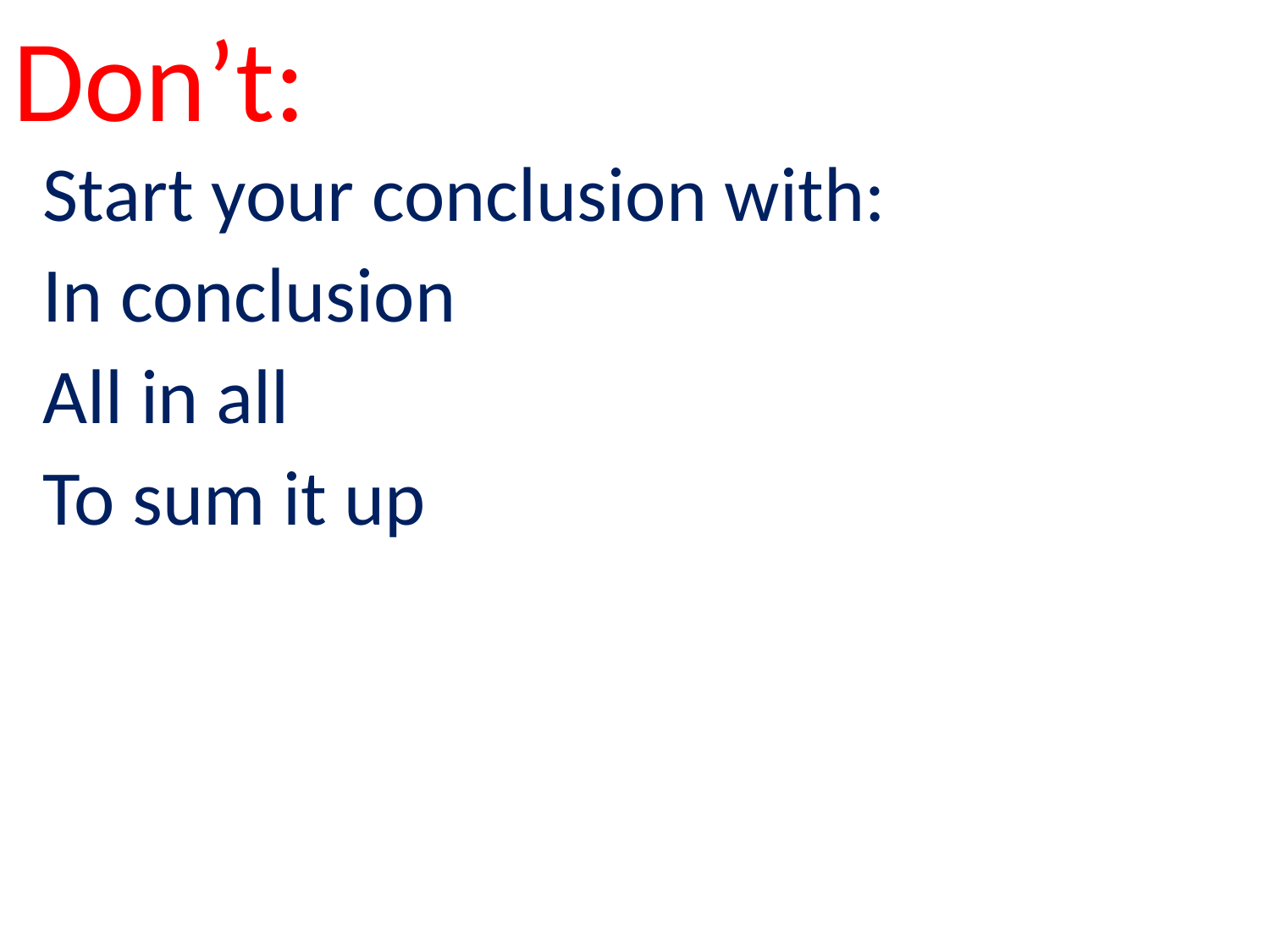

# Don’t:
Start your conclusion with:
In conclusion
All in all
To sum it up